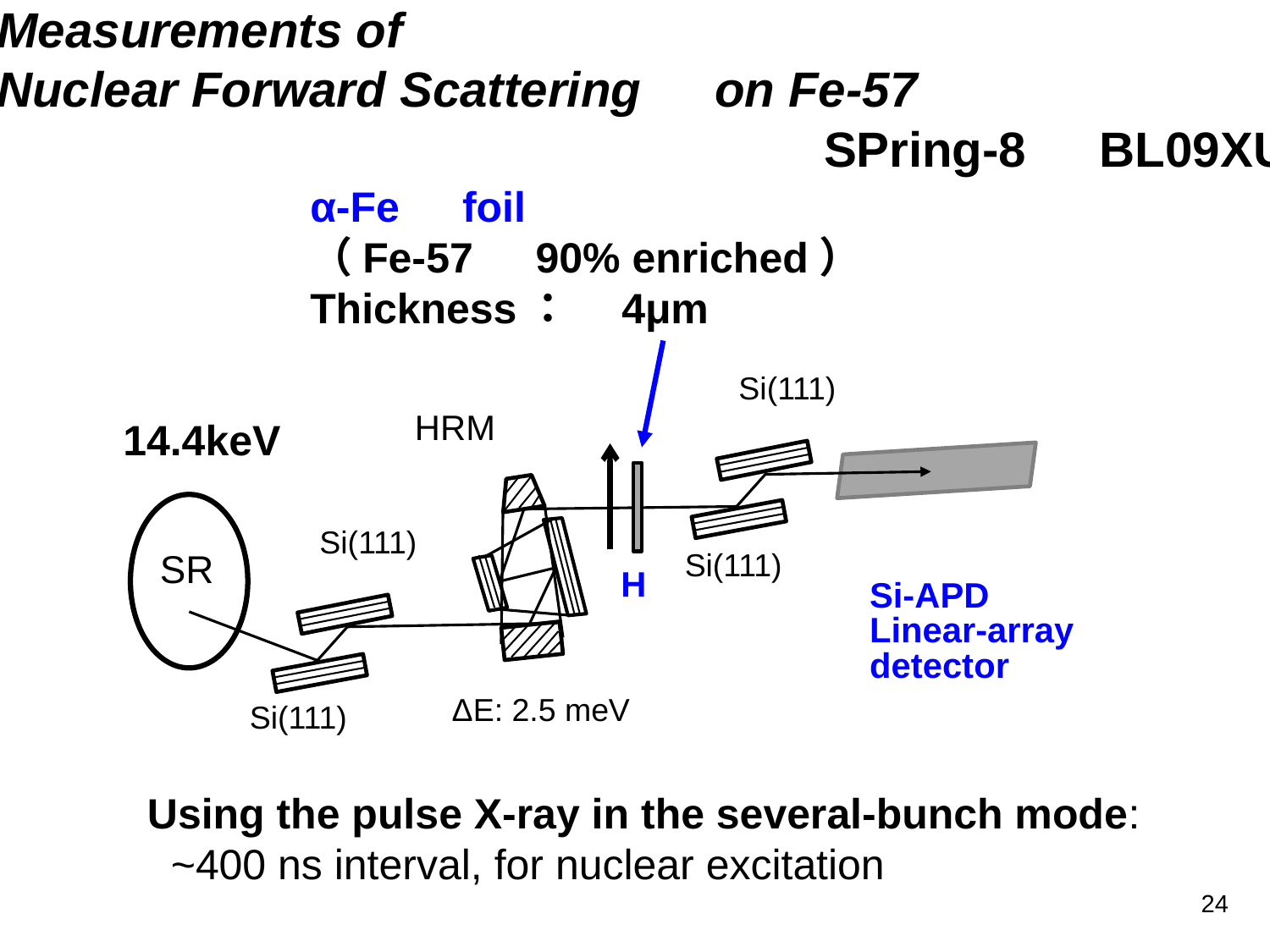

Measurements of
Nuclear Forward Scattering　on Fe-57
SPring-8　BL09XU
α-Fe　foil
（Fe-57　90% enriched）
Thickness：　4μm
Si(111)
HRM

Si(111)

SR
Si(111)

Si-APD
Linear-array
detector

ΔE: 2.5 meV
Si(111)
14.4keV
H
Using the pulse X-ray in the several-bunch mode:
  ~400 ns interval, for nuclear excitation
24